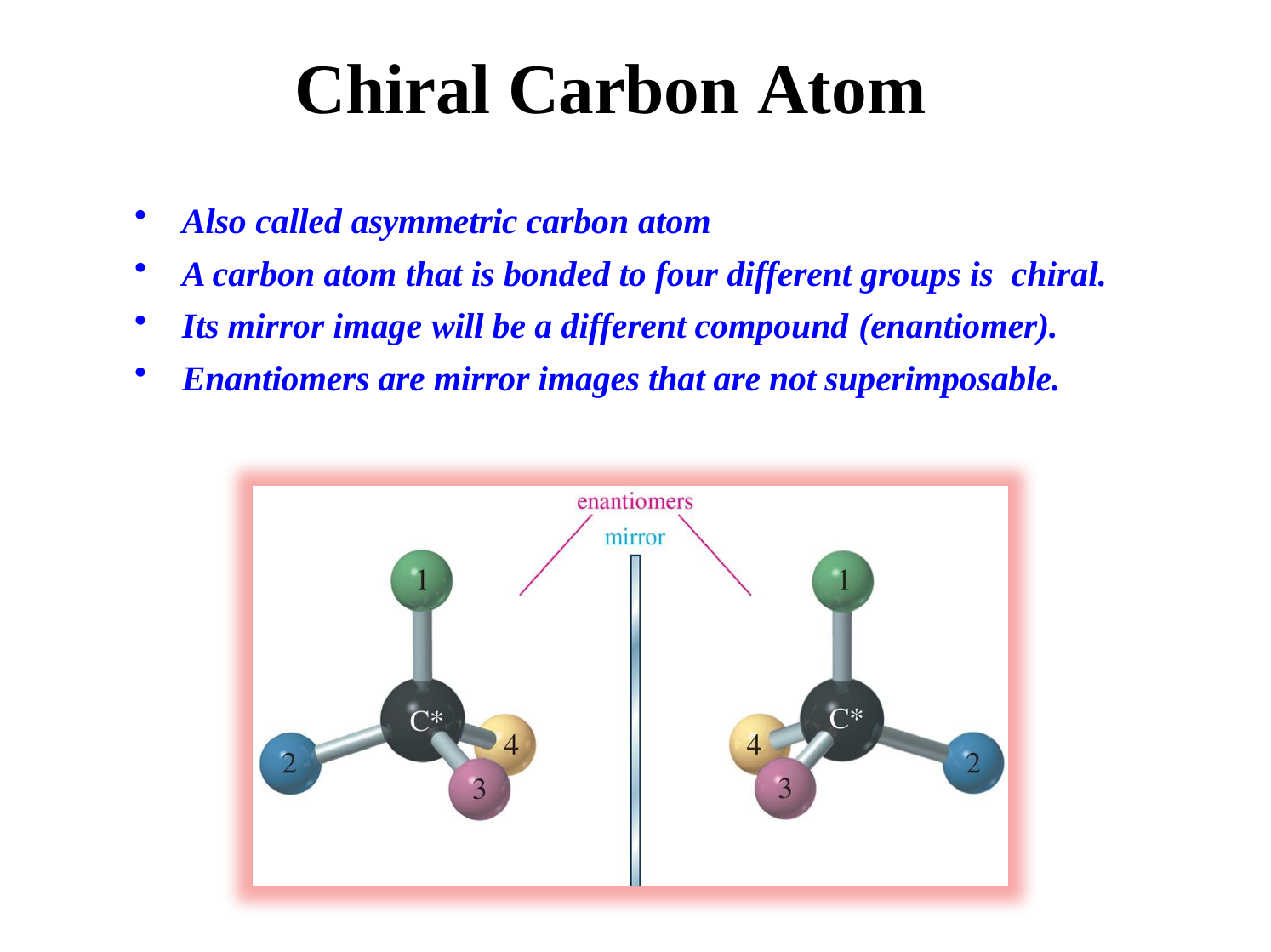

# Chiral Carbon Atom
Also called asymmetric carbon atom
A carbon atom that is bonded to four different groups is  chiral.
Its mirror image will be a different compound (enantiomer).
Enantiomers are mirror images that are not superimposable.